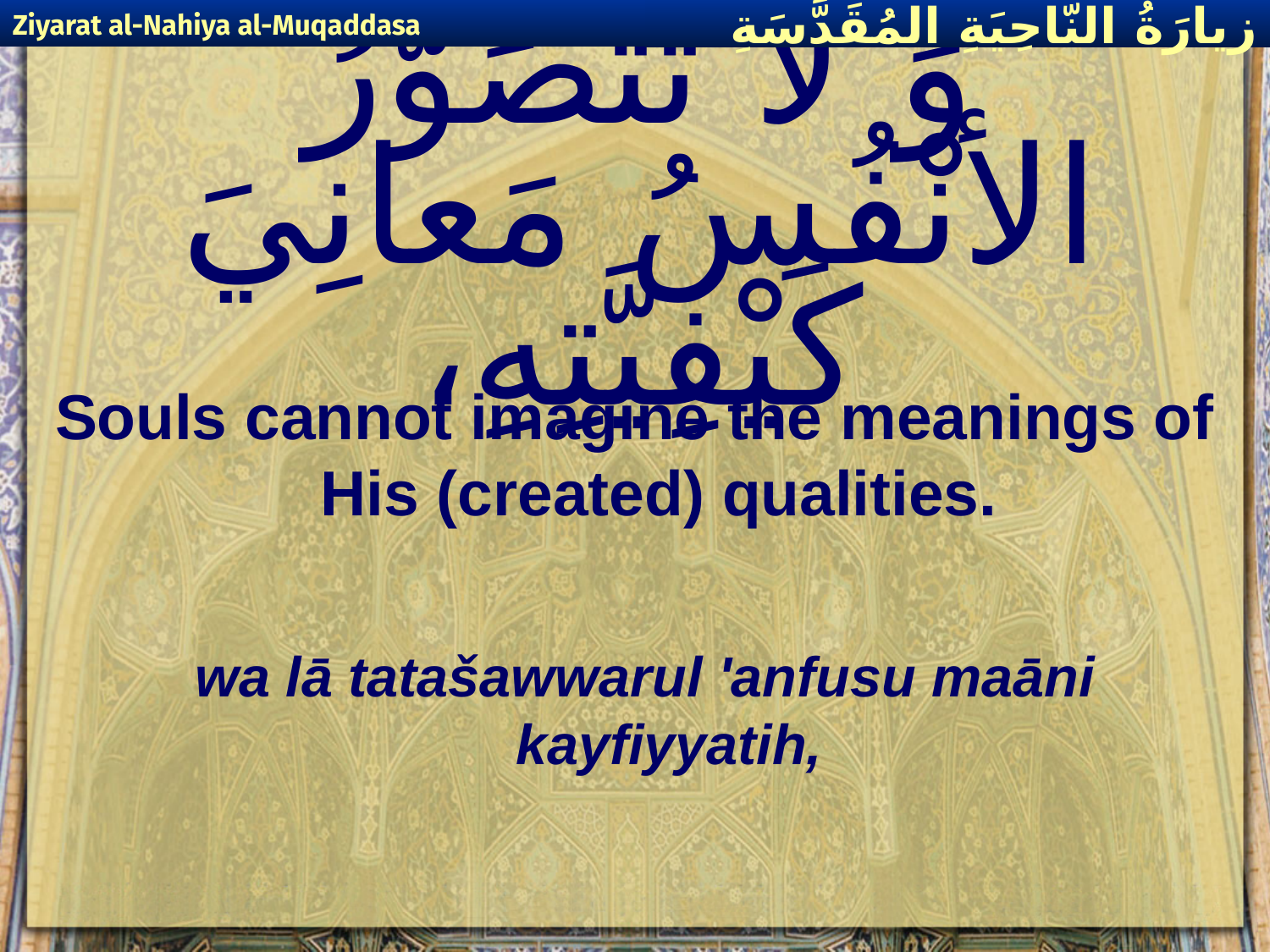

Ziyarat al-Nahiya al-Muqaddasa
زيارَةُ النّاحِيَةِ ال‍مُقَدَّسَةِ
# وَ لا تَتَصَوَّرُ الأنْفُسُ مَعانِيَ كَيْفِيَّتِهِ،
Souls cannot imagine the meanings of His (created) qualities.
wa lā tatašawwarul 'anfusu maāni kayfiyyatih,